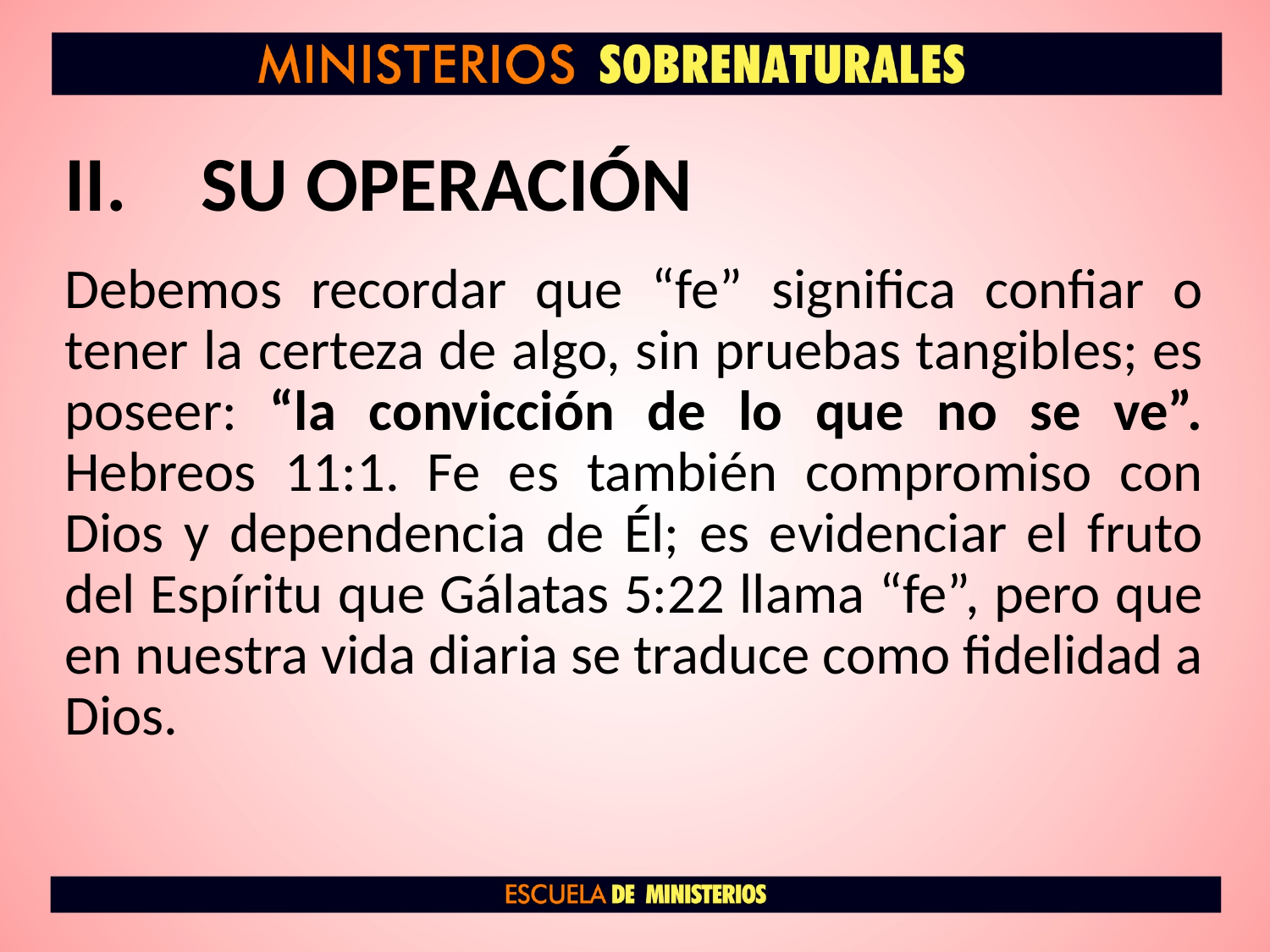

# SU OPERACIÓN
Debemos recordar que “fe” significa confiar o tener la certeza de algo, sin pruebas tangibles; es poseer: “la convicción de lo que no se ve”. Hebreos 11:1. Fe es también compromiso con Dios y dependencia de Él; es evidenciar el fruto del Espíritu que Gálatas 5:22 llama “fe”, pero que en nuestra vida diaria se traduce como fidelidad a Dios.